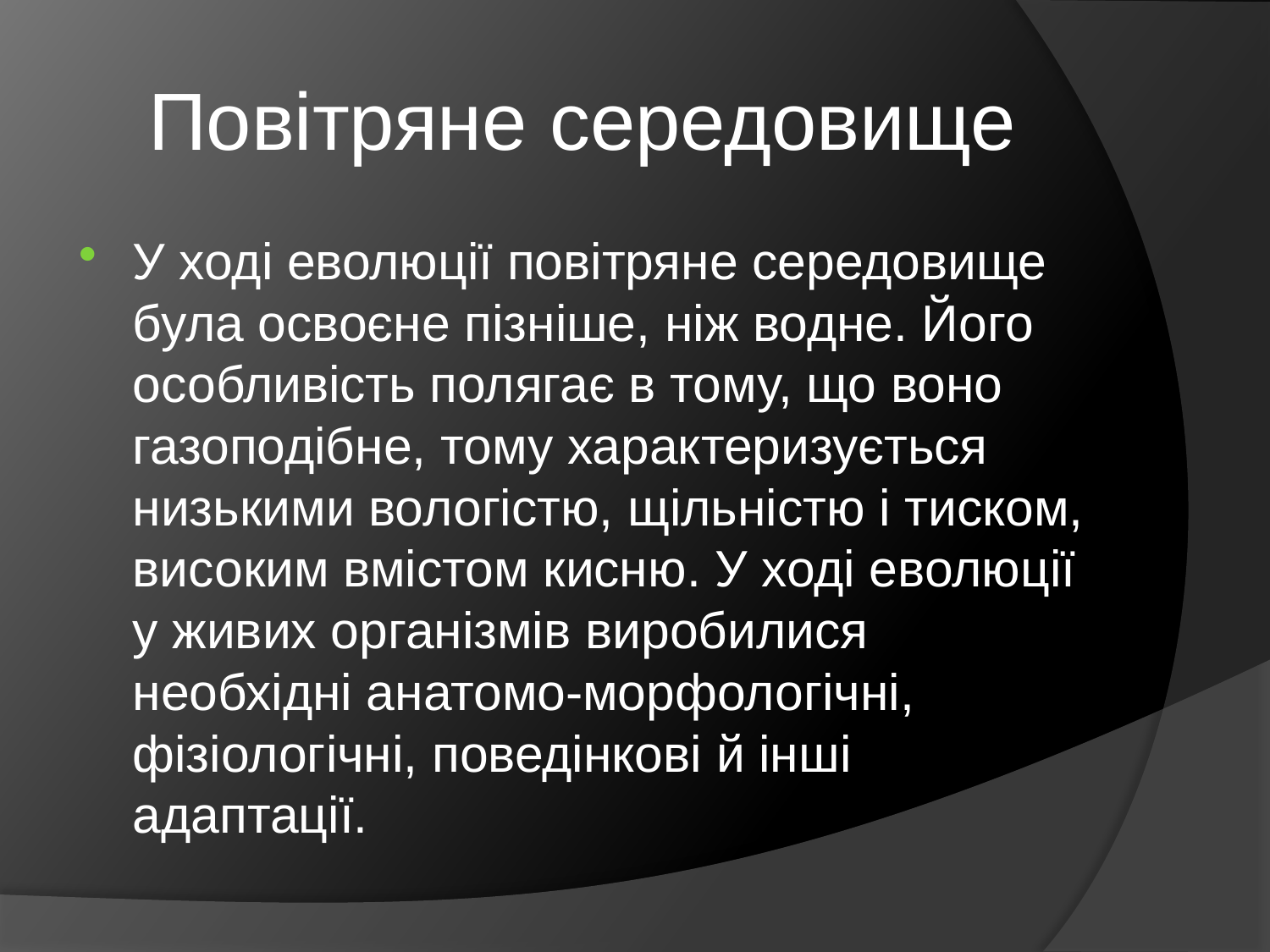

# Повітряне середовище
У ході еволюції повітряне середовище була освоєне пізніше, ніж водне. Його особливість полягає в тому, що воно газоподібне, тому характеризується низькими вологістю, щільністю і тиском, високим вмістом кисню. У ході еволюції у живих організмів виробилися необхідні анатомо-морфологічні, фізіологічні, поведінкові й інші адаптації.